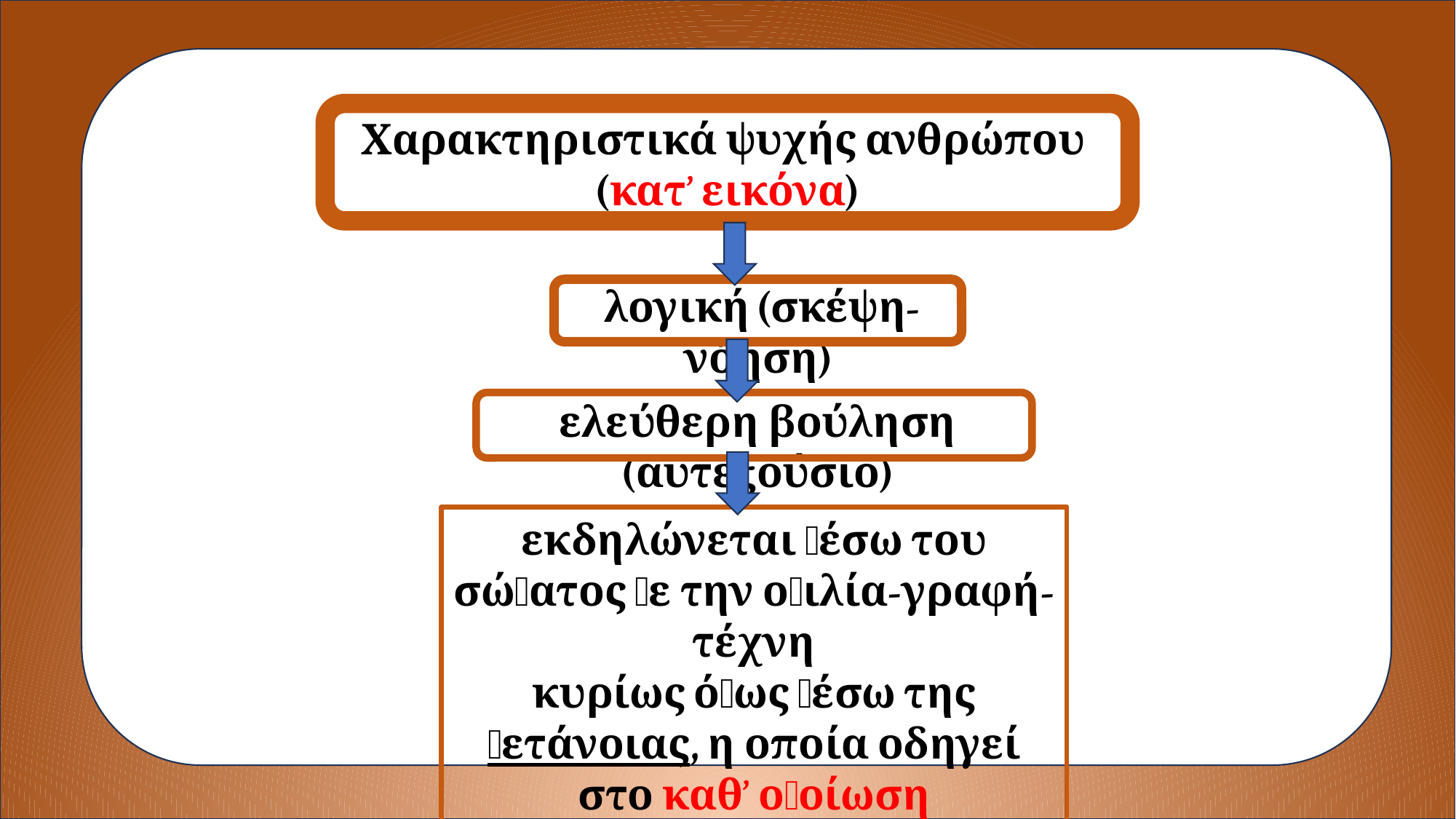

Χαρακτηριστικά ψυχής ανθρώπου
(κατ’ εικόνα)

 λογική (σκέψη-νόηση)

ελεύθερη βούληση (αυτεξούσιο)

εκδηλώνεται μέσω του σώματος με την ομιλία-γραφή-τέχνη
κυρίως όμως μέσω της μετάνοιας, η οποία οδηγεί στο καθ’ ομοίωση